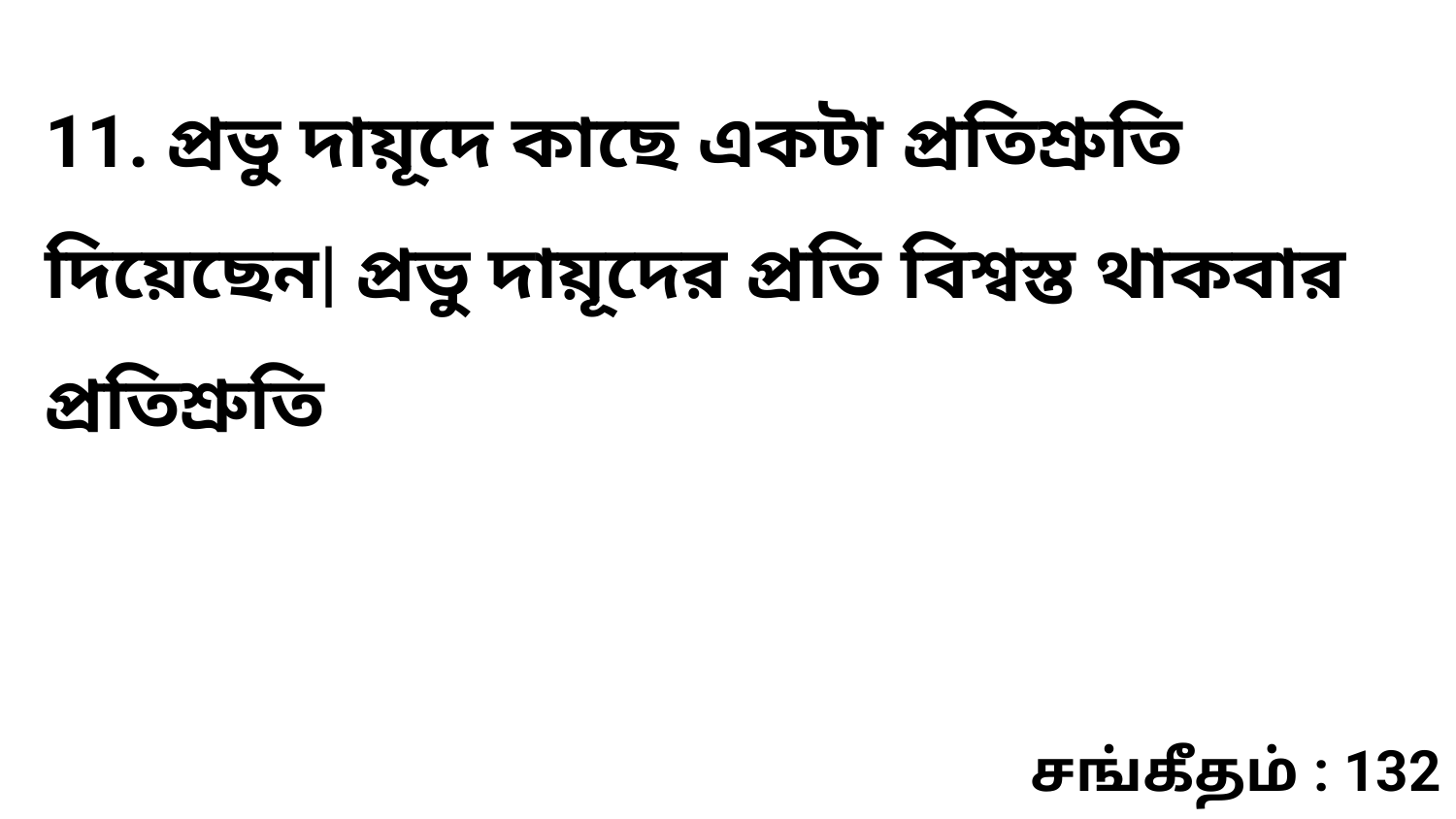

11. প্রভু দায়ূদে কাছে একটা প্রতিশ্রুতি দিয়েছেন| প্রভু দায়ূদের প্রতি বিশ্বস্ত থাকবার প্রতিশ্রুতি
சங்கீதம் : 132